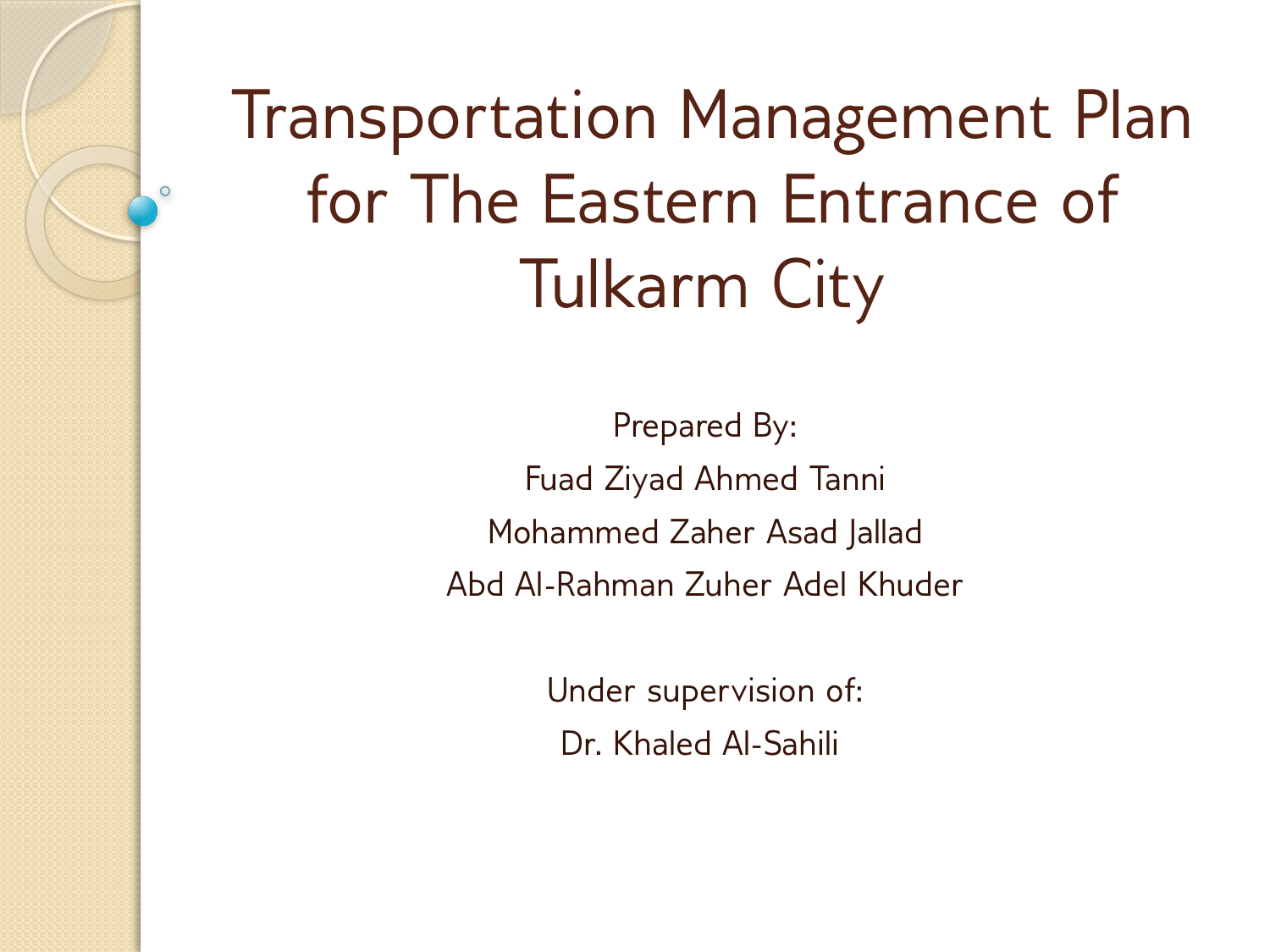

# Transportation Management Plan for The Eastern Entrance of Tulkarm City

Prepared By:
Fuad Ziyad Ahmed Tanni
Mohammed Zaher Asad Jallad
Abd Al-Rahman Zuher Adel Khuder

Under supervision of:
Dr. Khaled Al-Sahili